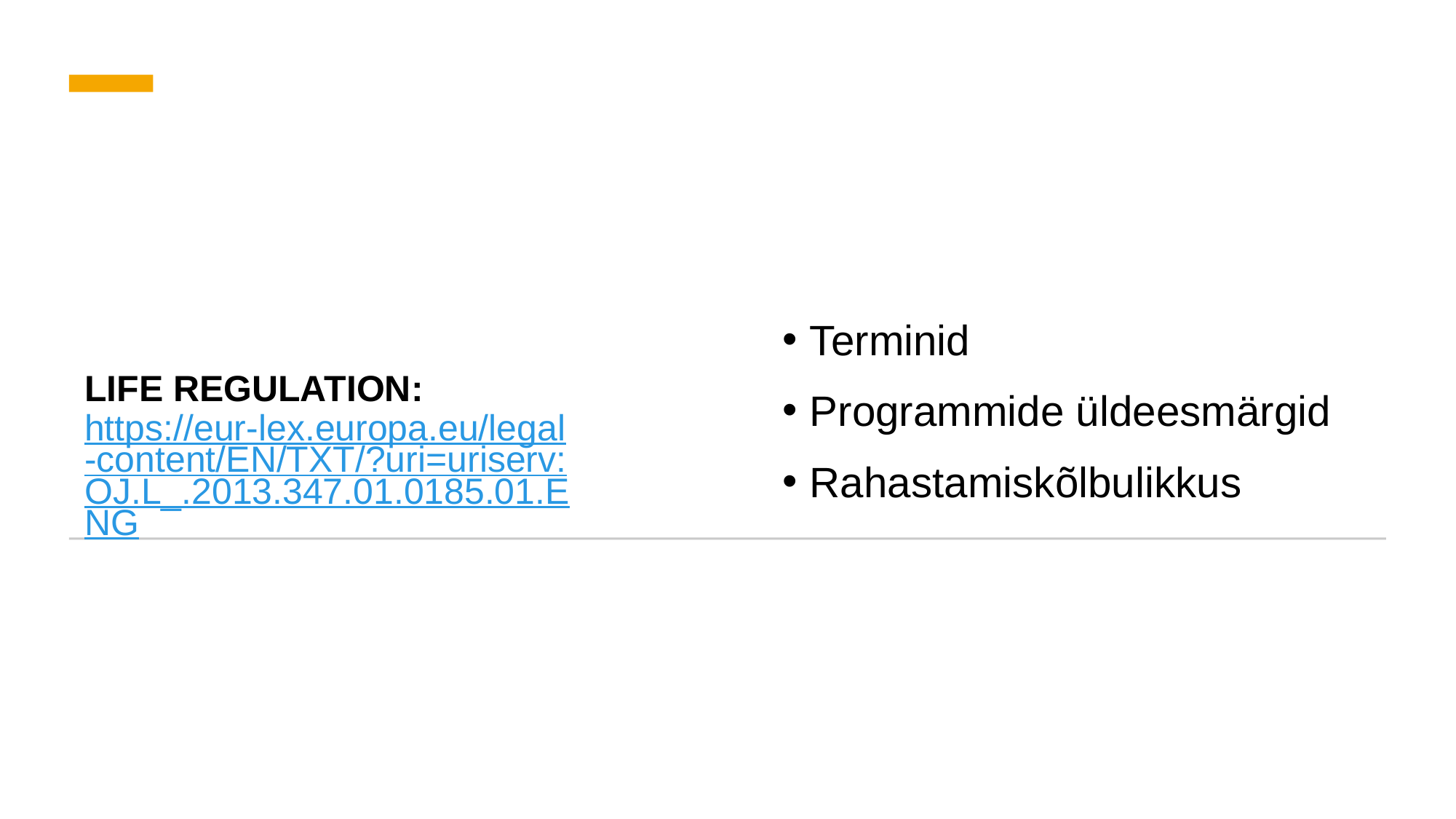

# LIFE REGULATION: https://eur-lex.europa.eu/legal-content/EN/TXT/?uri=uriserv:OJ.L_.2013.347.01.0185.01.ENG

Terminid
Programmide üldeesmärgid
Rahastamiskõlbulikkus